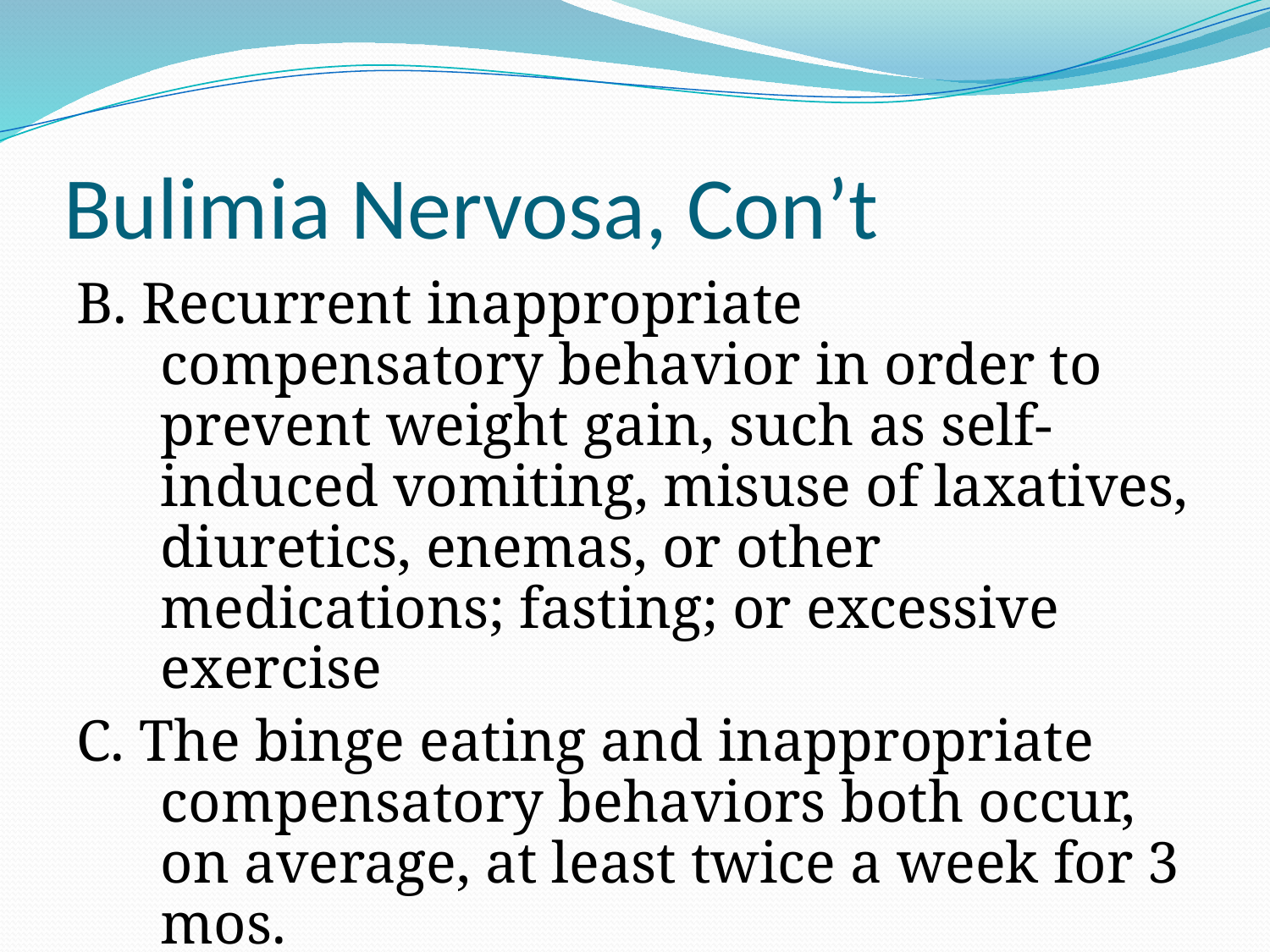

# Bulimia Nervosa, Con’t
B. Recurrent inappropriate compensatory behavior in order to prevent weight gain, such as self-induced vomiting, misuse of laxatives, diuretics, enemas, or other medications; fasting; or excessive exercise
C. The binge eating and inappropriate compensatory behaviors both occur, on average, at least twice a week for 3 mos.